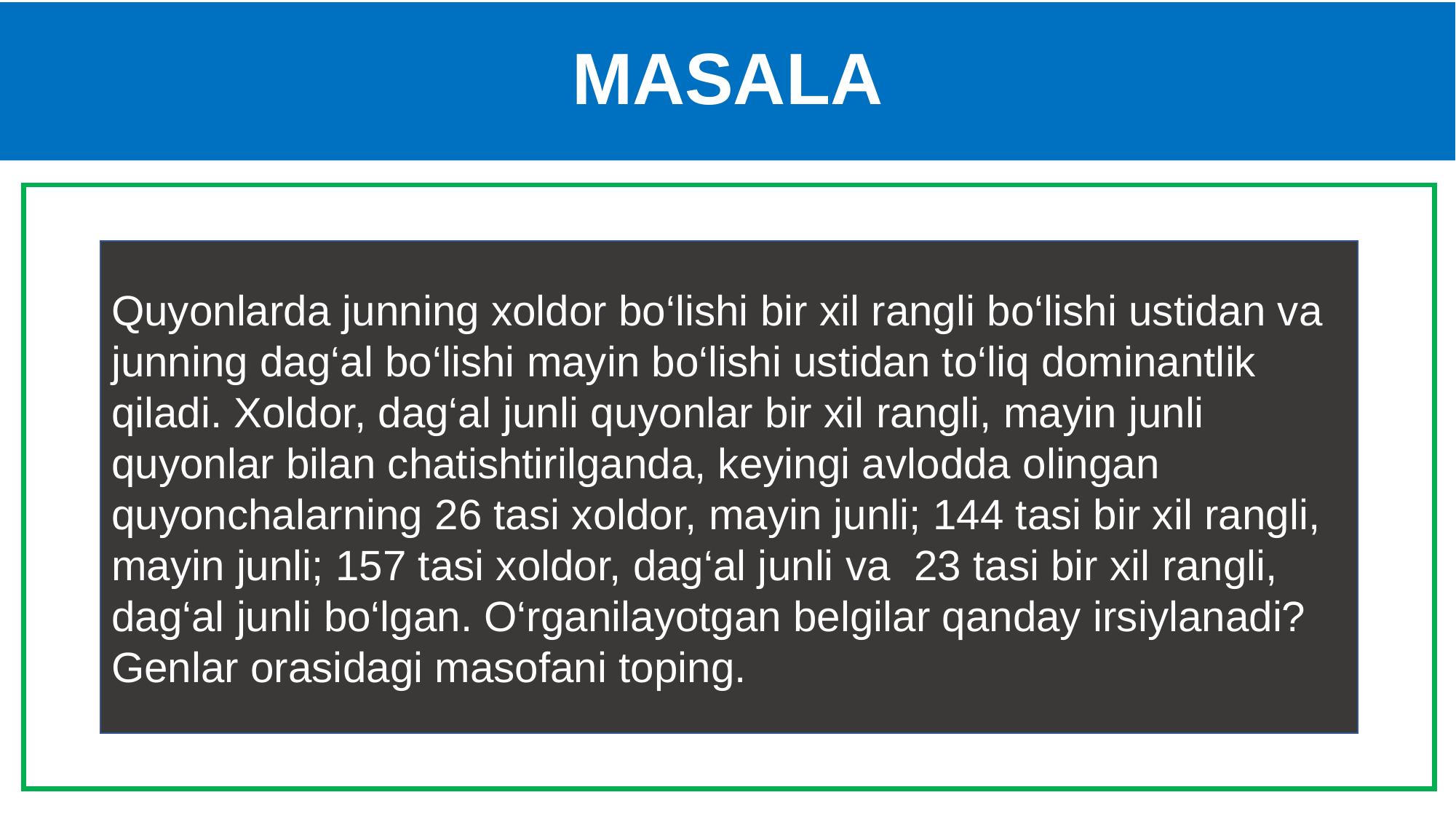

# MASALA

Quyonlarda junning xoldor bo‘lishi bir xil rangli bo‘lishi ustidan va junning dag‘al bo‘lishi mayin bo‘lishi ustidan to‘liq dominantlik qiladi. Xoldor, dag‘al junli quyonlar bir xil rangli, mayin junli quyonlar bilan chatishtirilganda, keyingi avlodda olingan quyonchalarning 26 tasi xoldor, mayin junli; 144 tasi bir xil rangli, mayin junli; 157 tasi xoldor, dag‘al junli va  23 tasi bir xil rangli, dag‘al junli bo‘lgan. O‘rganilayotgan belgilar qanday irsiylanadi? Genlar orasidagi masofani toping.